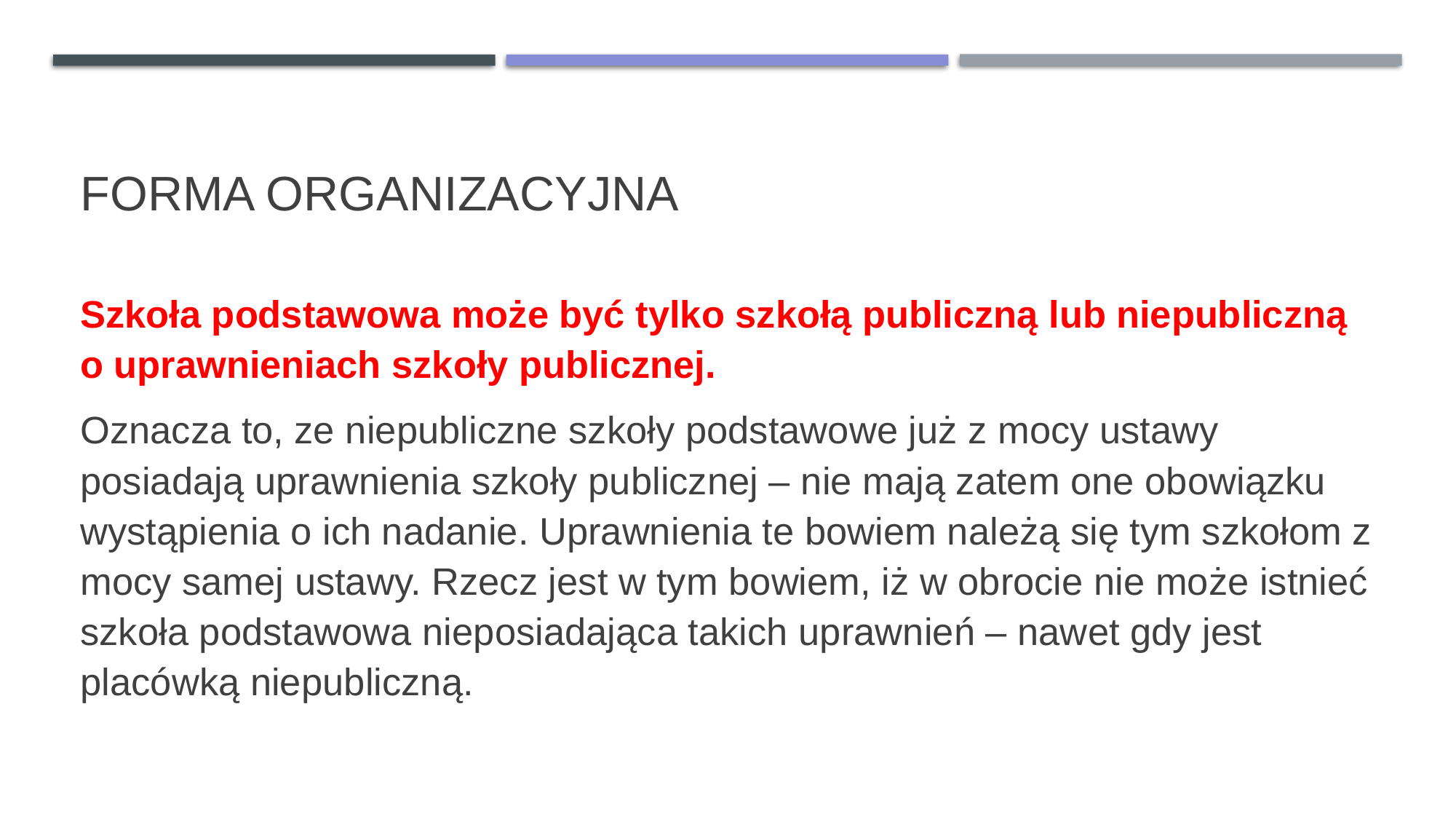

# Forma organizacyjna
Szkoła podstawowa może być tylko szkołą publiczną lub niepubliczną o uprawnieniach szkoły publicznej.
Oznacza to, ze niepubliczne szkoły podstawowe już z mocy ustawy posiadają uprawnienia szkoły publicznej – nie mają zatem one obowiązku wystąpienia o ich nadanie. Uprawnienia te bowiem należą się tym szkołom z mocy samej ustawy. Rzecz jest w tym bowiem, iż w obrocie nie może istnieć szkoła podstawowa nieposiadająca takich uprawnień – nawet gdy jest placówką niepubliczną.